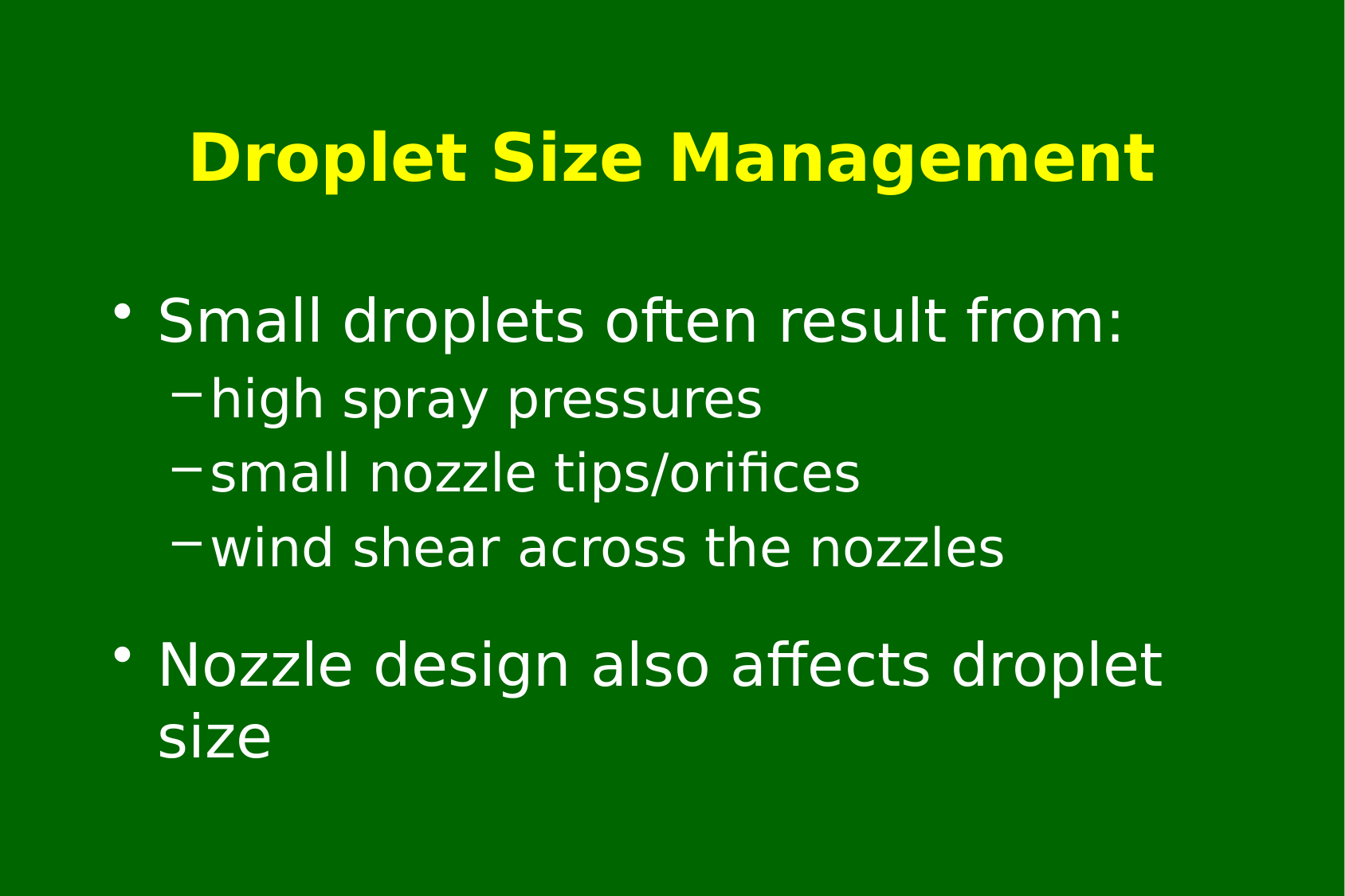

# Droplet Size Management
Small droplets often result from:
high spray pressures
small nozzle tips/orifices
wind shear across the nozzles

Nozzle design also affects droplet size